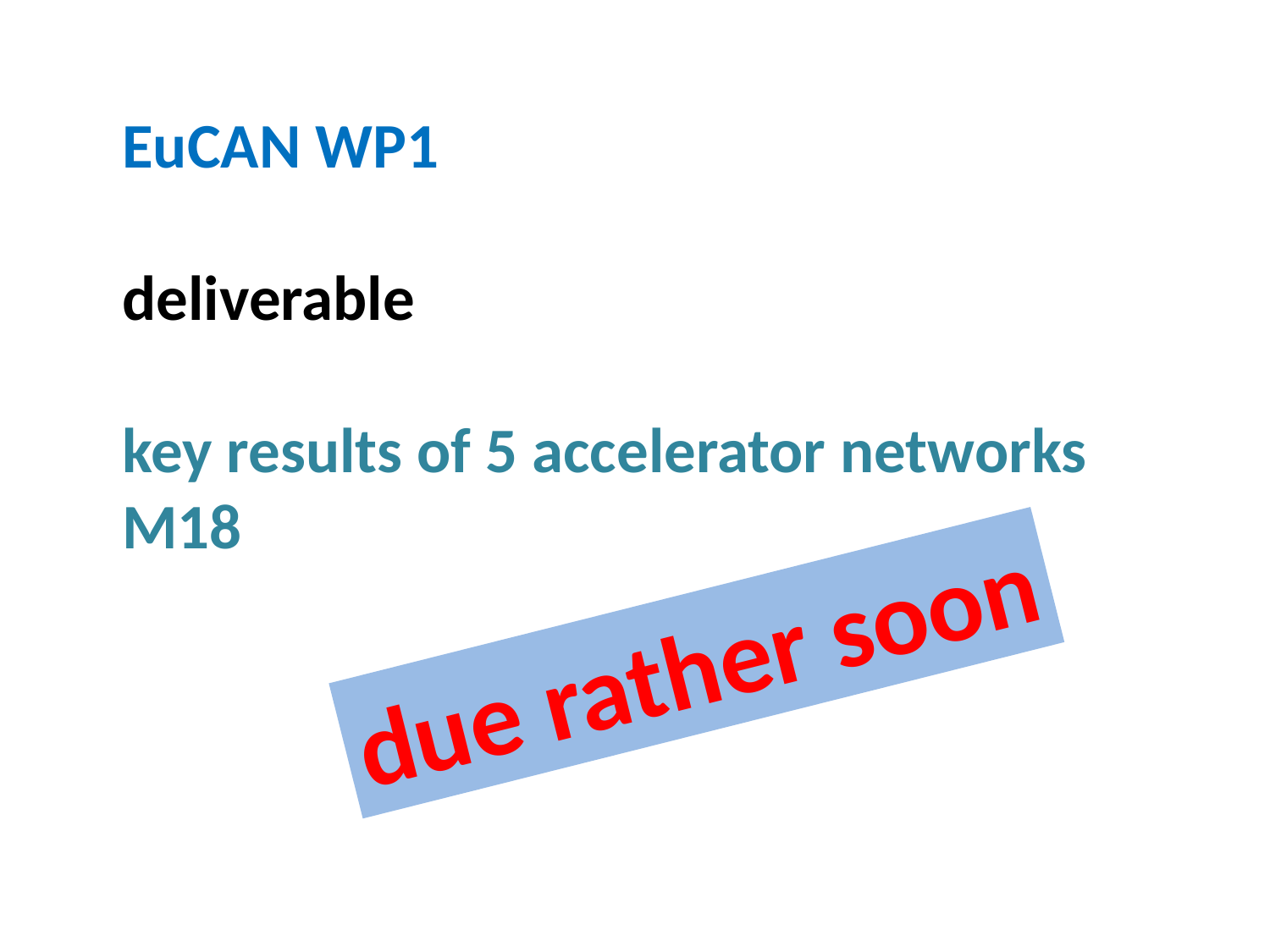

EuCAN WP1

deliverable

key results of 5 accelerator networks
M18

due rather soon